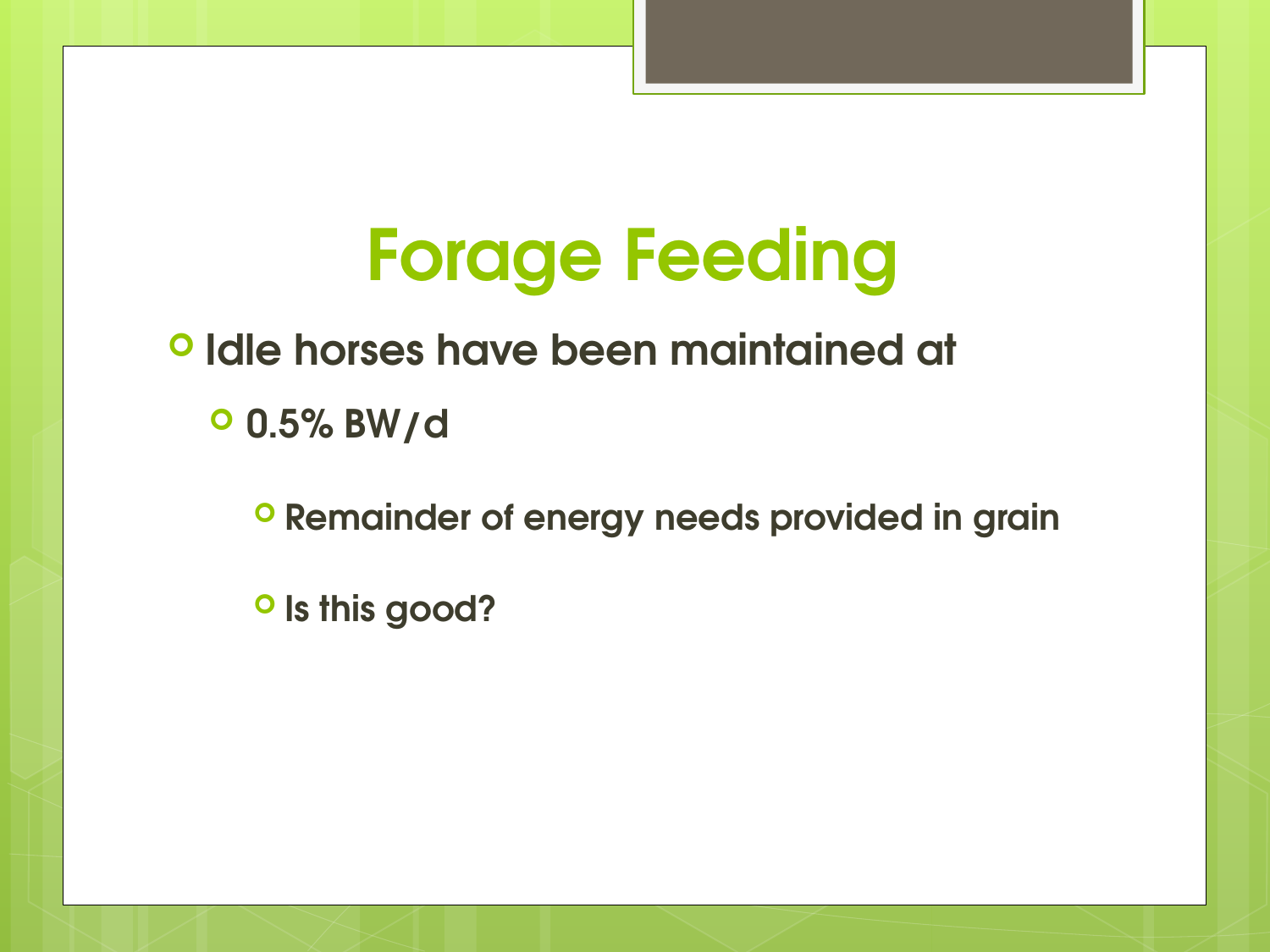

# Forage Feeding
Idle horses have been maintained at

0.5% BW/d

Remainder of energy needs provided in grain

Is this good?